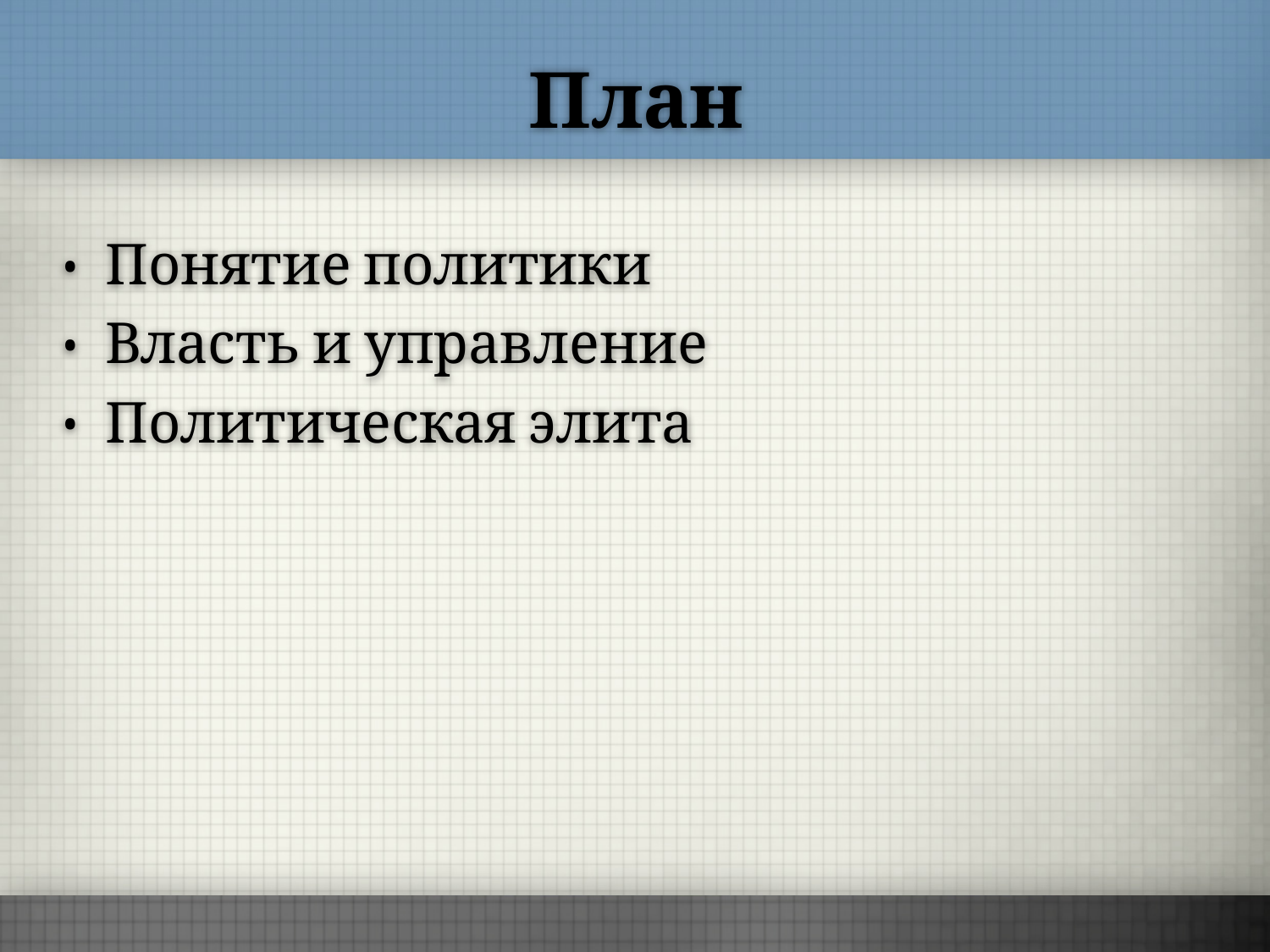

# План
Понятие политики
Власть и управление
Политическая элита